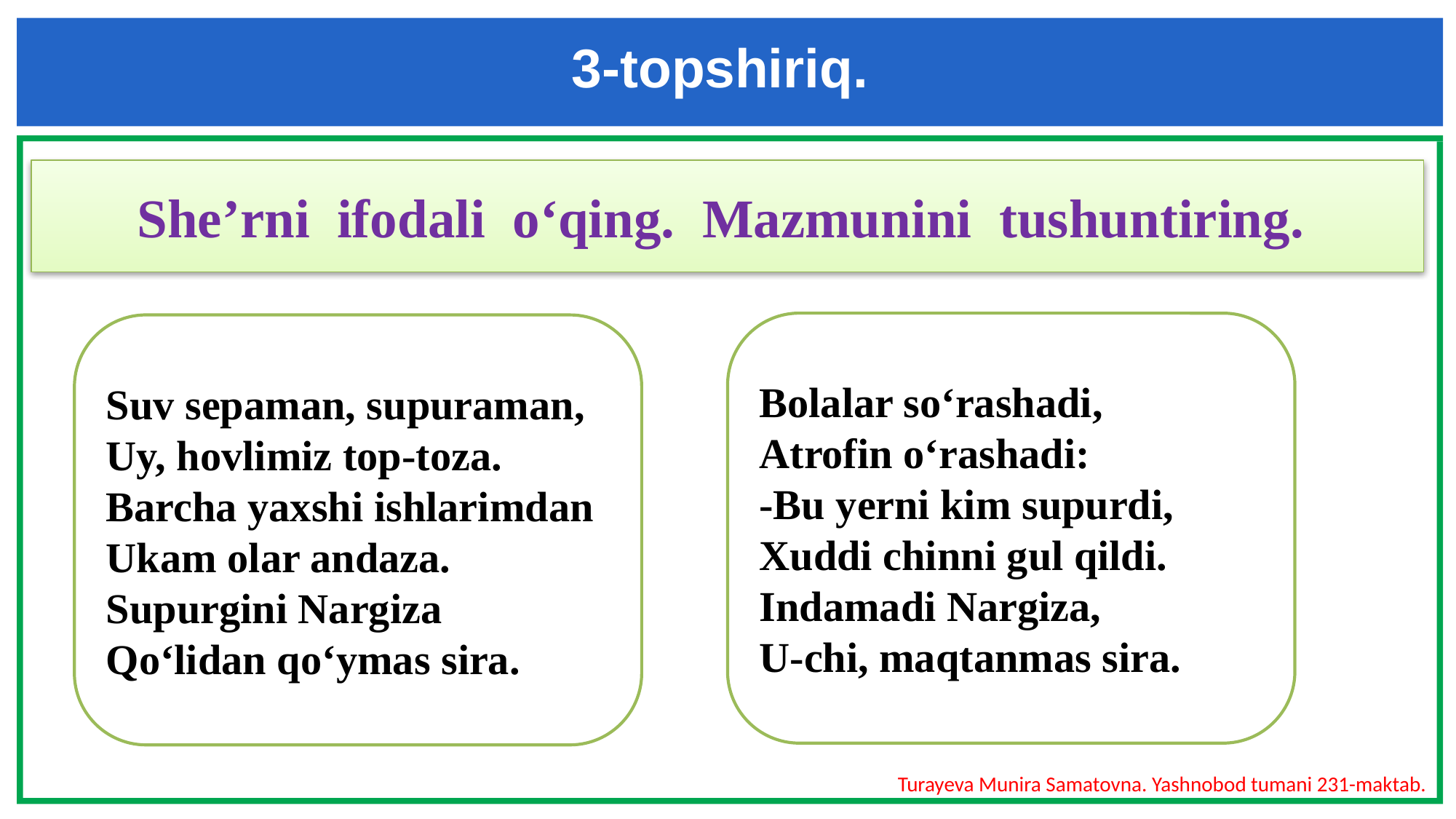

3-topshiriq.
She’rni  ifodali  o‘qing.  Mazmunini  tushuntiring.
Bolalar so‘rashadi,
Atrofin o‘rashadi:
-Bu yerni kim supurdi,
Xuddi chinni gul qildi.
Indamadi Nargiza,
U-chi, maqtanmas sira.
Suv sepaman, supuraman,
Uy, hovlimiz top-toza.
Barcha yaxshi ishlarimdan
Ukam olar andaza.
Supurgini Nargiza
Qo‘lidan qo‘ymas sira.
Turayeva Munira Samatovna. Yashnobod tumani 231-maktab.